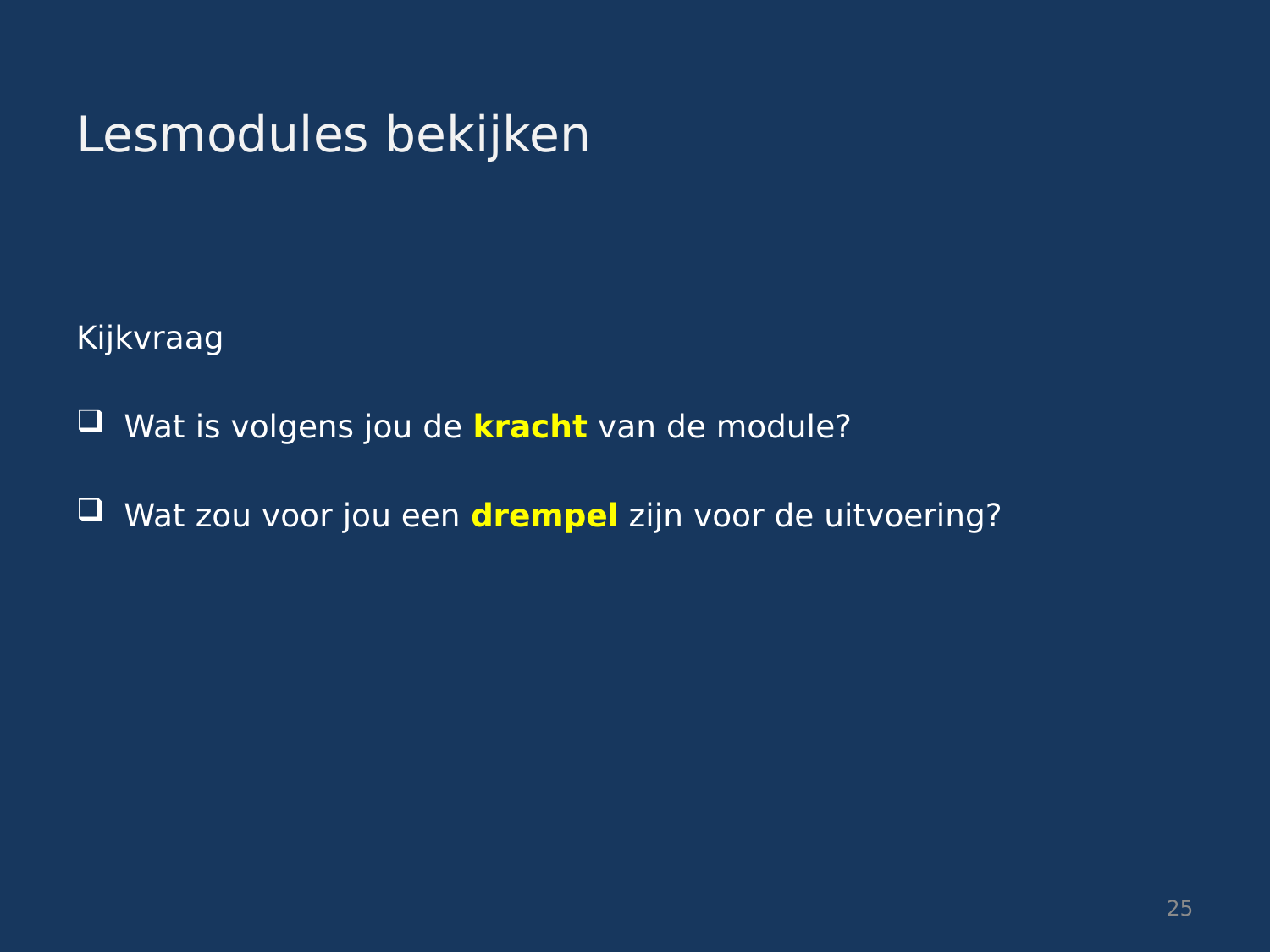

# Lesmodules bekijken

Kijkvraag

Wat is volgens jou de kracht van de module?

Wat zou voor jou een drempel zijn voor de uitvoering?

25